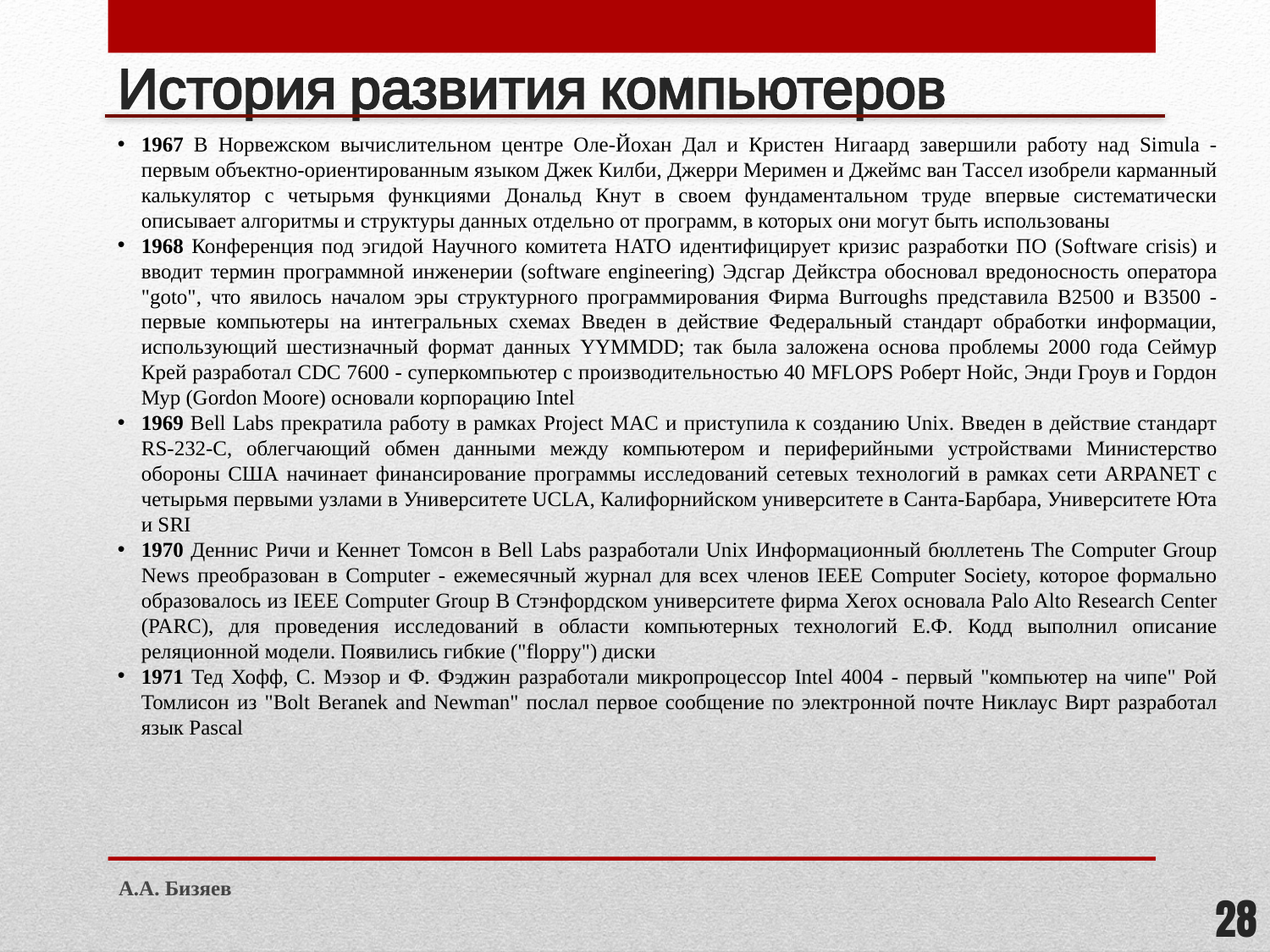

# История развития компьютеров
1967 В Норвежском вычислительном центре Оле-Йохан Дал и Кристен Нигаард завершили работу над Simula - первым объектно-ориентированным языком Джек Килби, Джерри Меримен и Джеймс ван Тассел изобрели карманный калькулятор с четырьмя функциями Дональд Кнут в своем фундаментальном труде впервые систематически описывает алгоритмы и структуры данных отдельно от программ, в которых они могут быть использованы
1968 Конференция под эгидой Научного комитета НАТО идентифицирует кризис разработки ПО (Software crisis) и вводит термин программной инженерии (software engineering) Эдсгар Дейкстра обосновал вредоносность оператора "goto", что явилось началом эры структурного программирования Фирма Burroughs представила B2500 и B3500 - первые компьютеры на интегральных схемах Введен в действие Федеральный стандарт обработки информации, использующий шестизначный формат данных YYMMDD; так была заложена основа проблемы 2000 года Сеймур Крей разработал CDC 7600 - суперкомпьютер с производительностью 40 MFLOPS Роберт Нойс, Энди Гроув и Гордон Мур (Gordon Moore) основали корпорацию Intel
1969 Bell Labs прекратила работу в рамках Project MAC и приступила к созданию Unix. Введен в действие стандарт RS-232-C, облегчающий обмен данными между компьютером и периферийными устройствами Министерство обороны США начинает финансирование программы исследований сетевых технологий в рамках сети ARPANET с четырьмя первыми узлами в Университете UCLA, Калифорнийском университете в Санта-Барбара, Университете Юта и SRI
1970 Деннис Ричи и Кеннет Томсон в Bell Labs разработали Unix Информационный бюллетень The Computer Group News преобразован в Computer - ежемесячный журнал для всех членов IEEE Computer Society, которое формально образовалось из IEEE Computer Group В Стэнфордском университете фирма Xerox основала Palo Alto Research Center (PARC), для проведения исследований в области компьютерных технологий Е.Ф. Кодд выполнил описание реляционной модели. Появились гибкие ("floppy") диски
1971 Тед Хофф, С. Мэзор и Ф. Фэджин разработали микропроцессор Intel 4004 - первый "компьютер на чипе" Рой Томлисон из "Bolt Beranek and Newman" послал первое сообщение по электронной почте Никлаус Вирт разработал язык Pascal
А.А. Бизяев
28